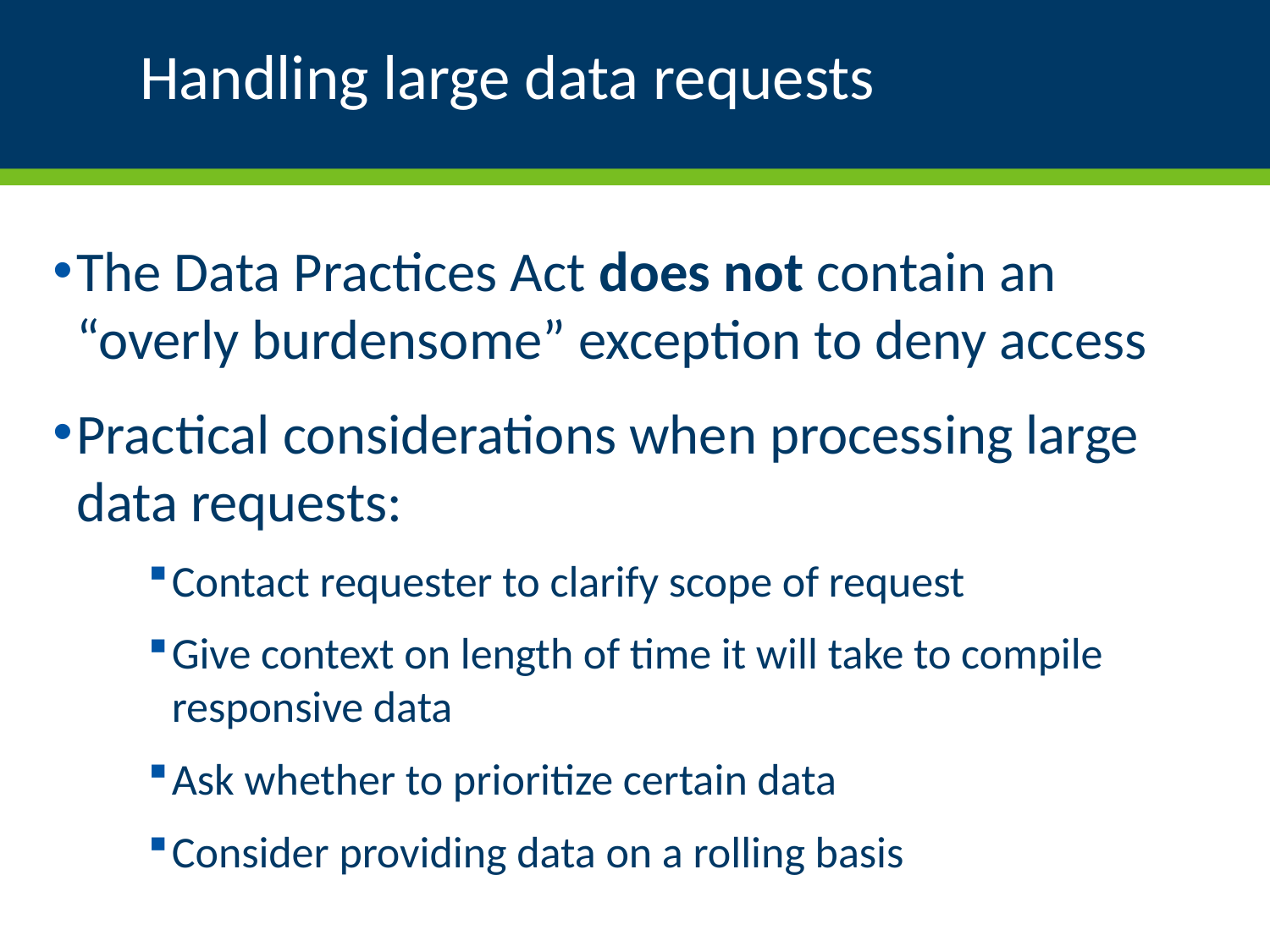

# Handling large data requests
The Data Practices Act does not contain an “overly burdensome” exception to deny access
Practical considerations when processing large data requests:
Contact requester to clarify scope of request
Give context on length of time it will take to compile responsive data
Ask whether to prioritize certain data
Consider providing data on a rolling basis